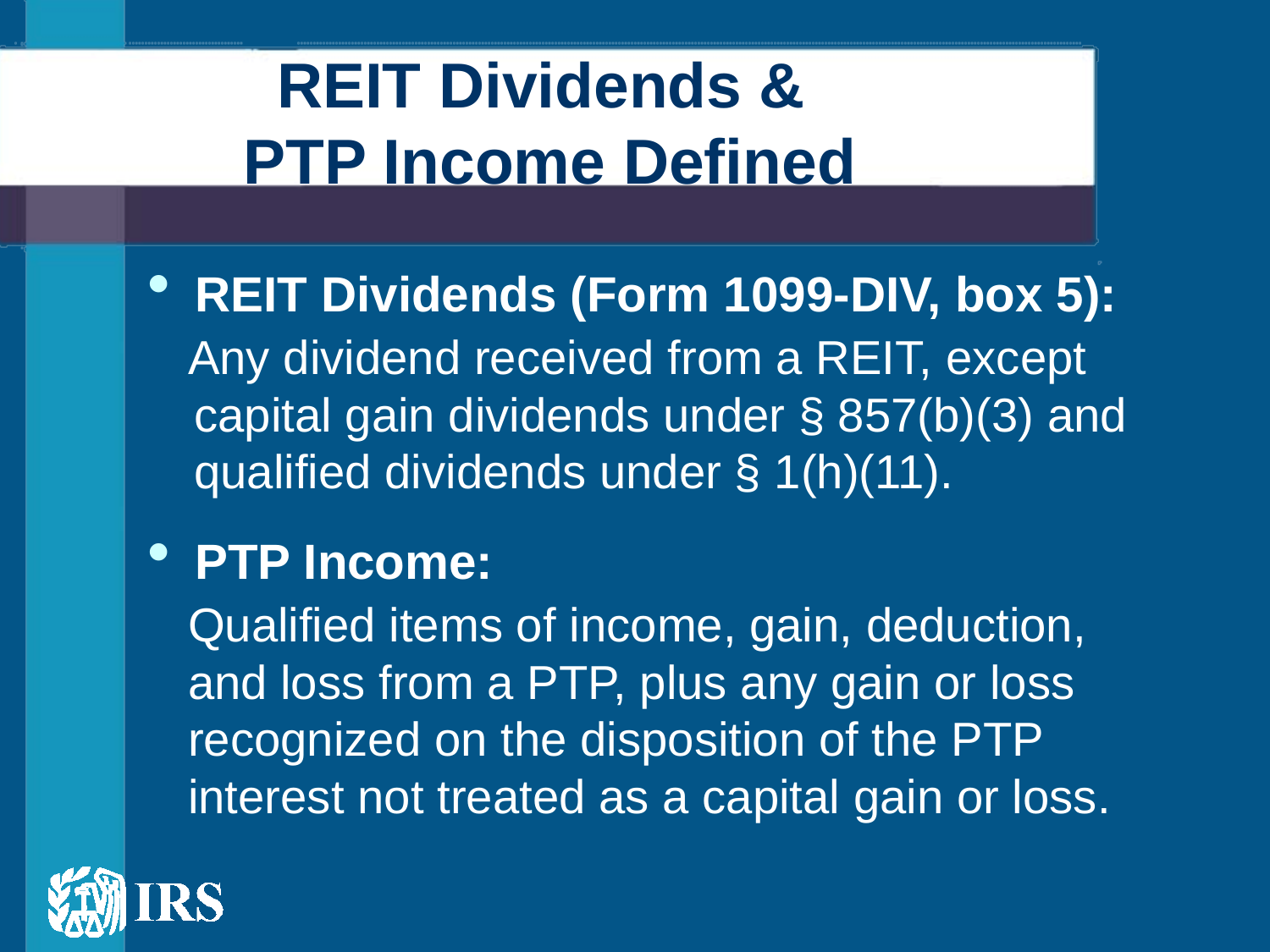

# REIT Dividends & PTP Income Defined
REIT Dividends (Form 1099-DIV, box 5):
Any dividend received from a REIT, except capital gain dividends under § 857(b)(3) and qualified dividends under § 1(h)(11).
PTP Income:
Qualified items of income, gain, deduction, and loss from a PTP, plus any gain or loss recognized on the disposition of the PTP interest not treated as a capital gain or loss.